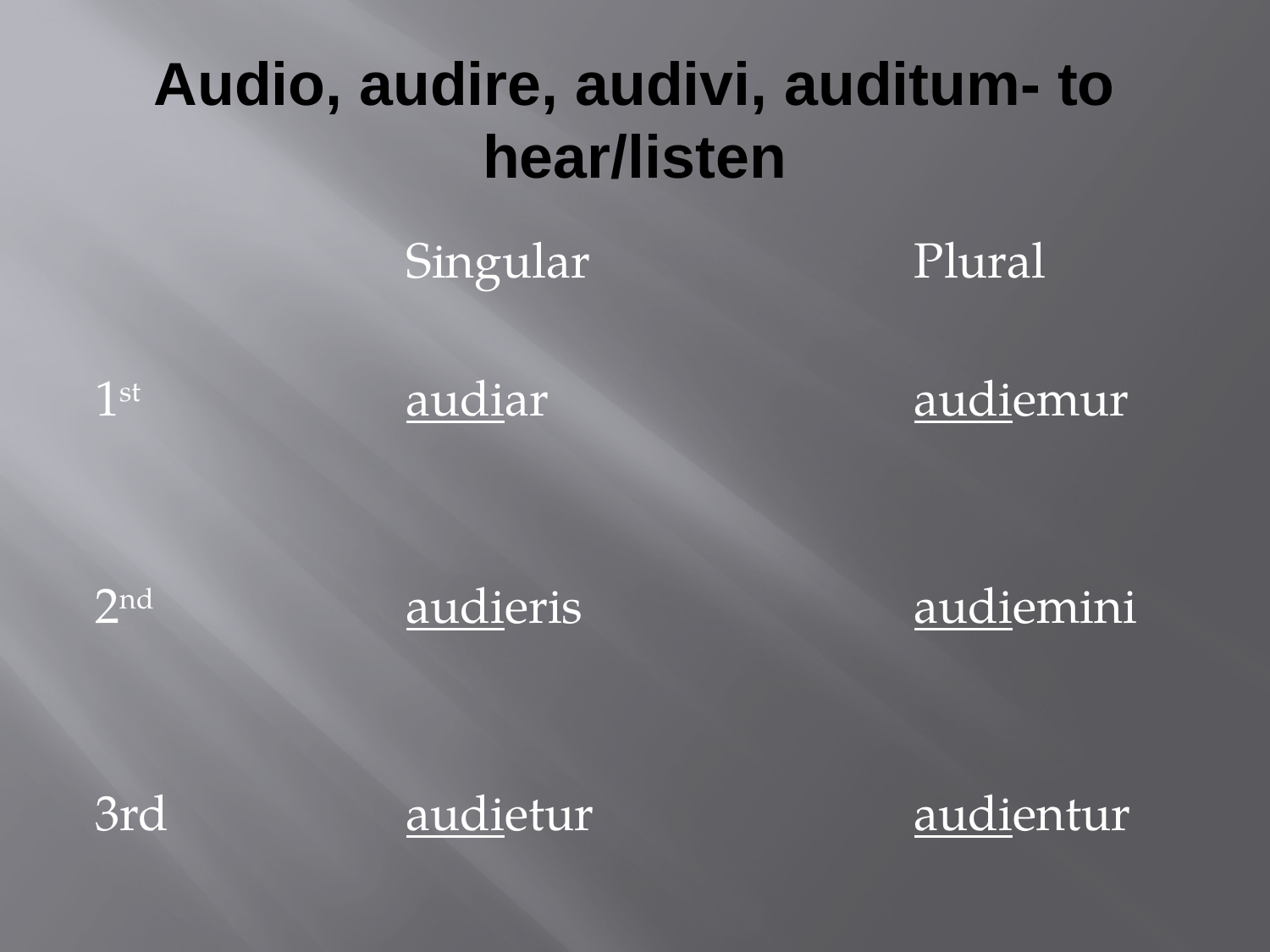

# Audio, audire, audivi, auditum- to hear/listen
			Singular			Plural

1st   		audiar			audiemur

2nd		audieris			audiemini

3rd		audietur			audientur